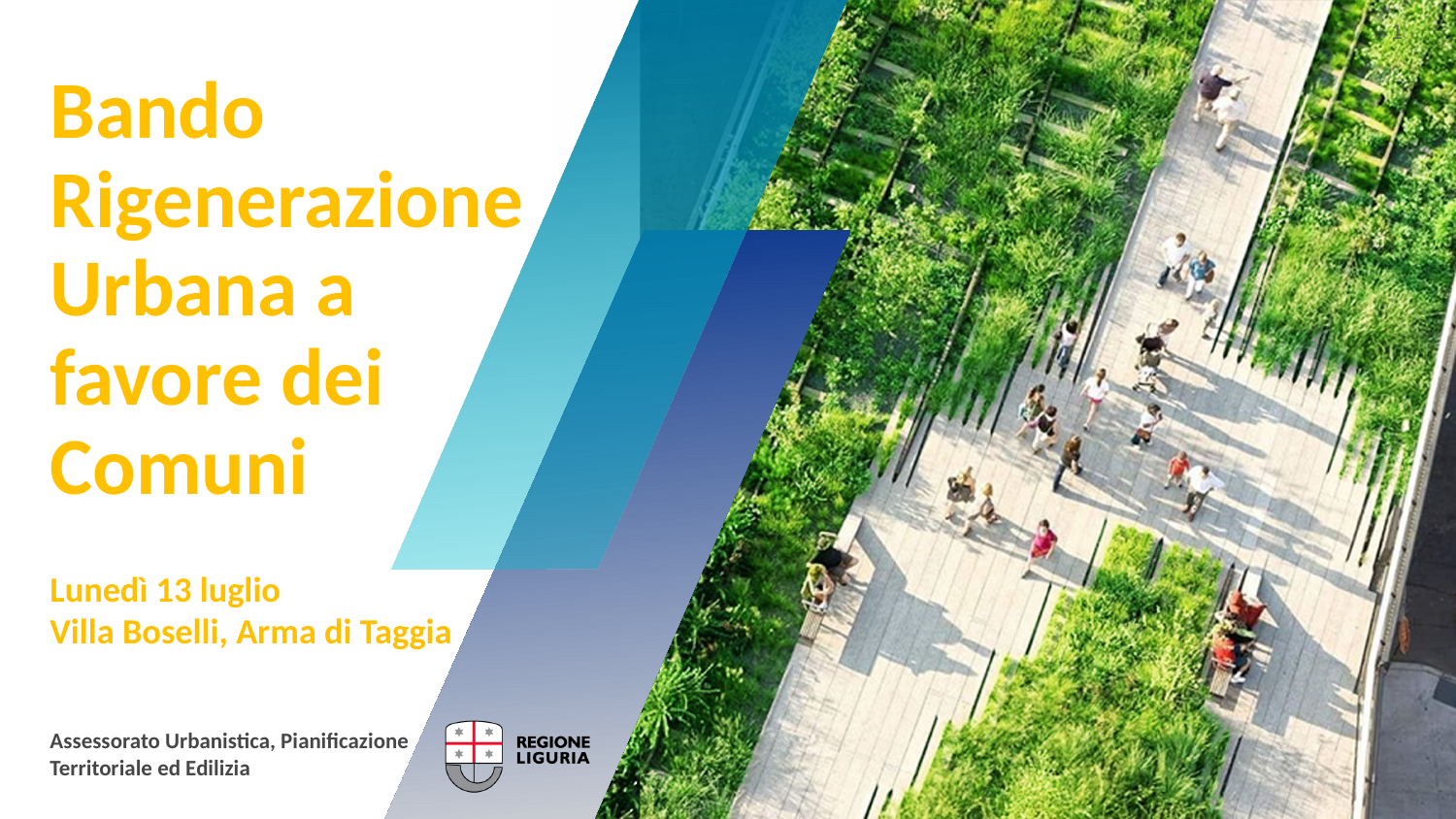

1
Bando
Rigenerazione
Urbana a
favore dei
Comuni
Lunedì 13 luglio
Villa Boselli, Arma di Taggia
Assessorato Urbanistica, Pianificazione Territoriale ed Edilizia